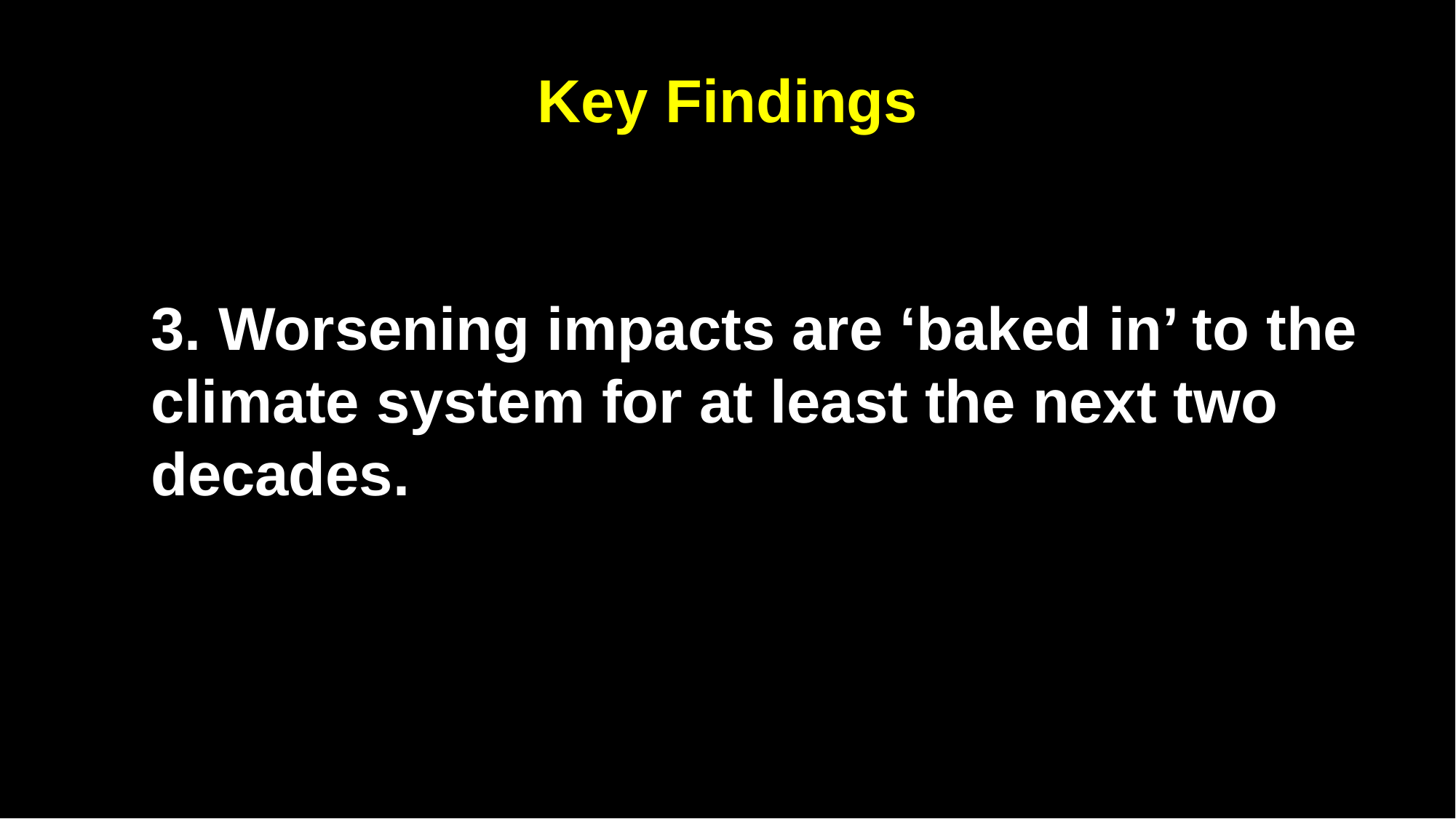

Key Findings

3. Worsening impacts are ‘baked in’ to the climate system for at least the next two decades.